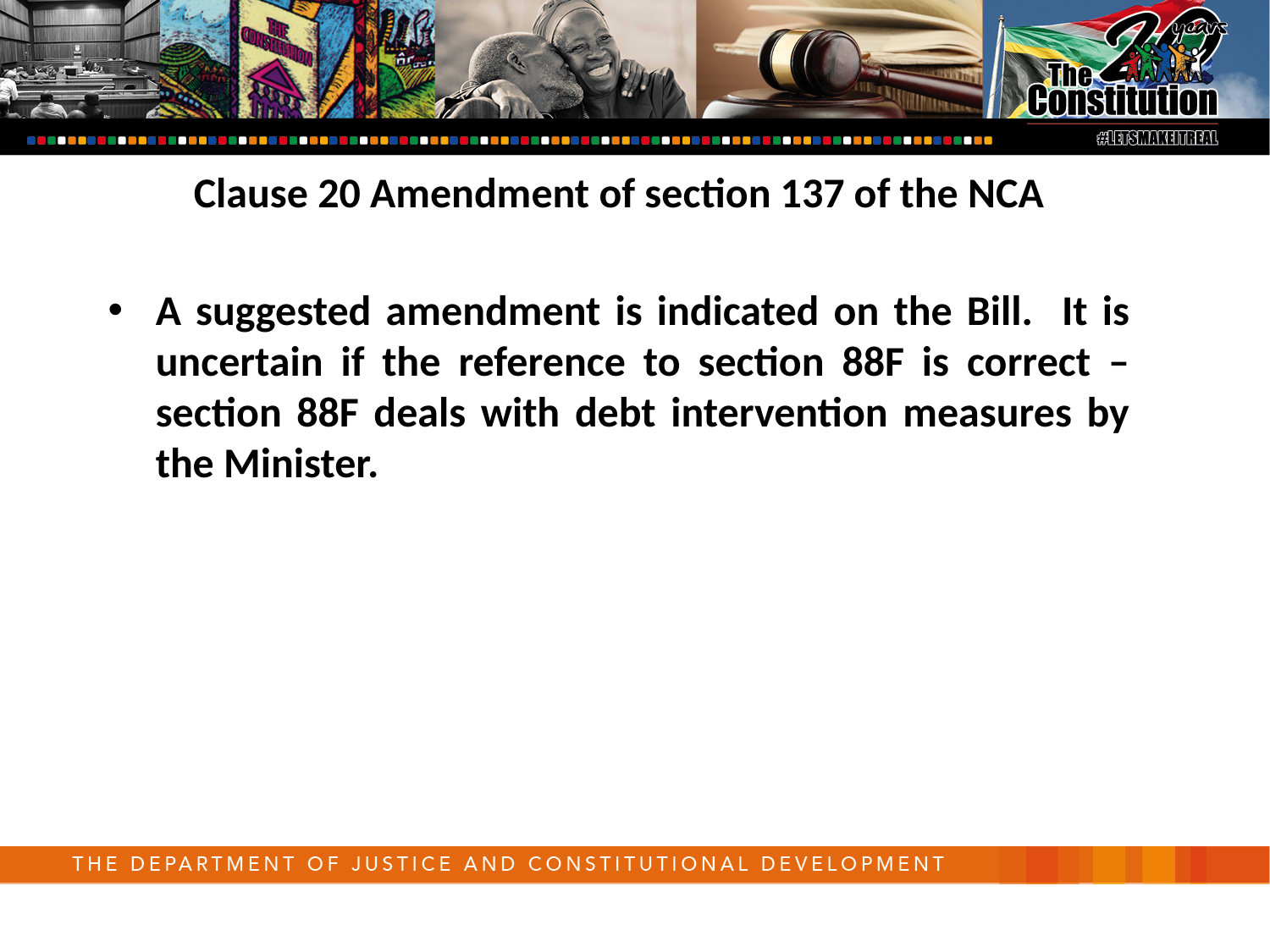

Clause 20 Amendment of section 137 of the NCA

A suggested amendment is indicated on the Bill.  It is uncertain if the reference to section 88F is correct – section 88F deals with debt intervention measures by the Minister.